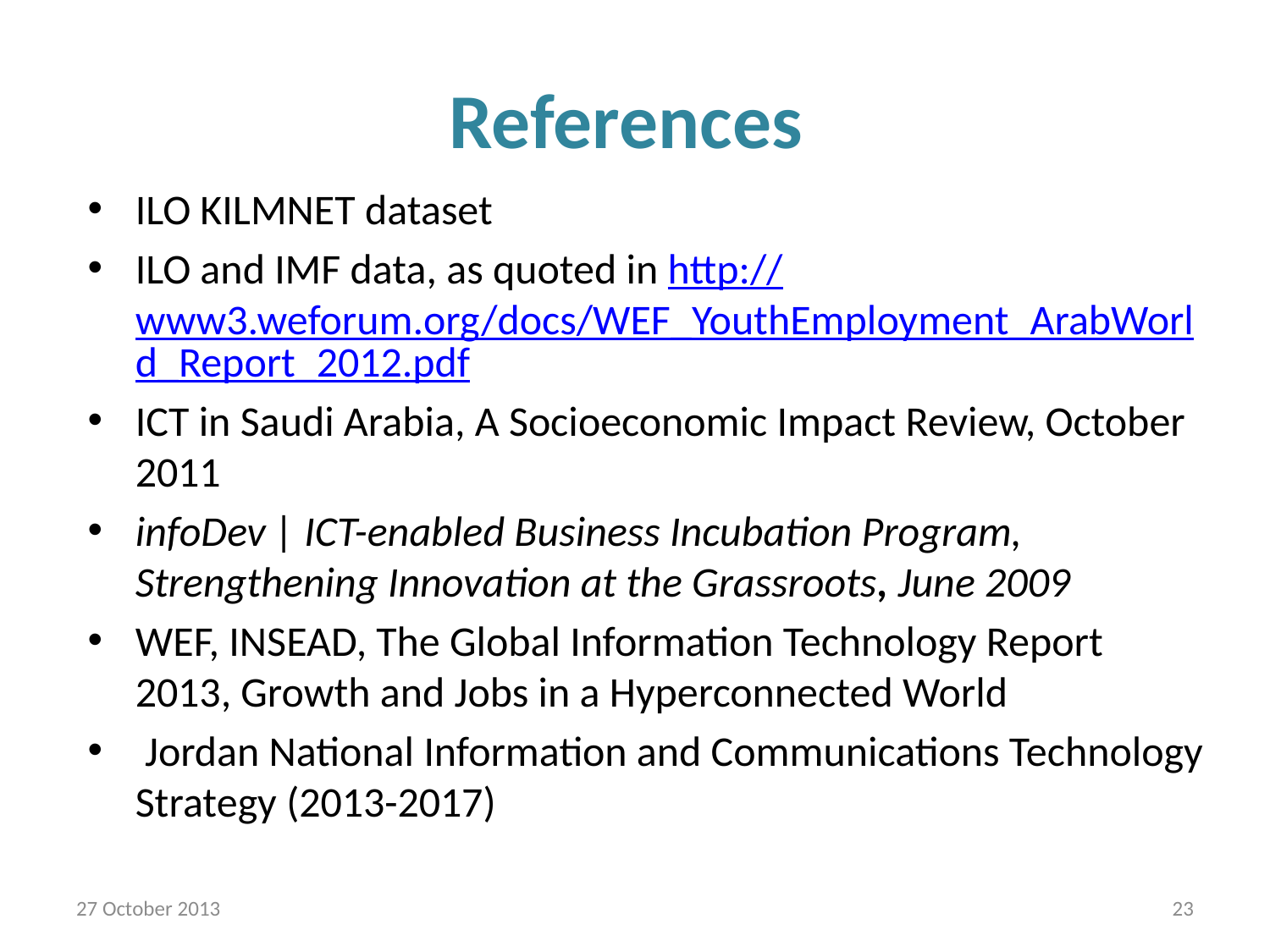

# References
ILO KILMNET dataset
ILO and IMF data, as quoted in http://www3.weforum.org/docs/WEF_YouthEmployment_ArabWorld_Report_2012.pdf
ICT in Saudi Arabia, A Socioeconomic Impact Review, October 2011
infoDev | ICT-enabled Business Incubation Program, Strengthening Innovation at the Grassroots, June 2009
WEF, INSEAD, The Global Information Technology Report 2013, Growth and Jobs in a Hyperconnected World
 Jordan National Information and Communications Technology Strategy (2013-2017)

27 October 2013
23